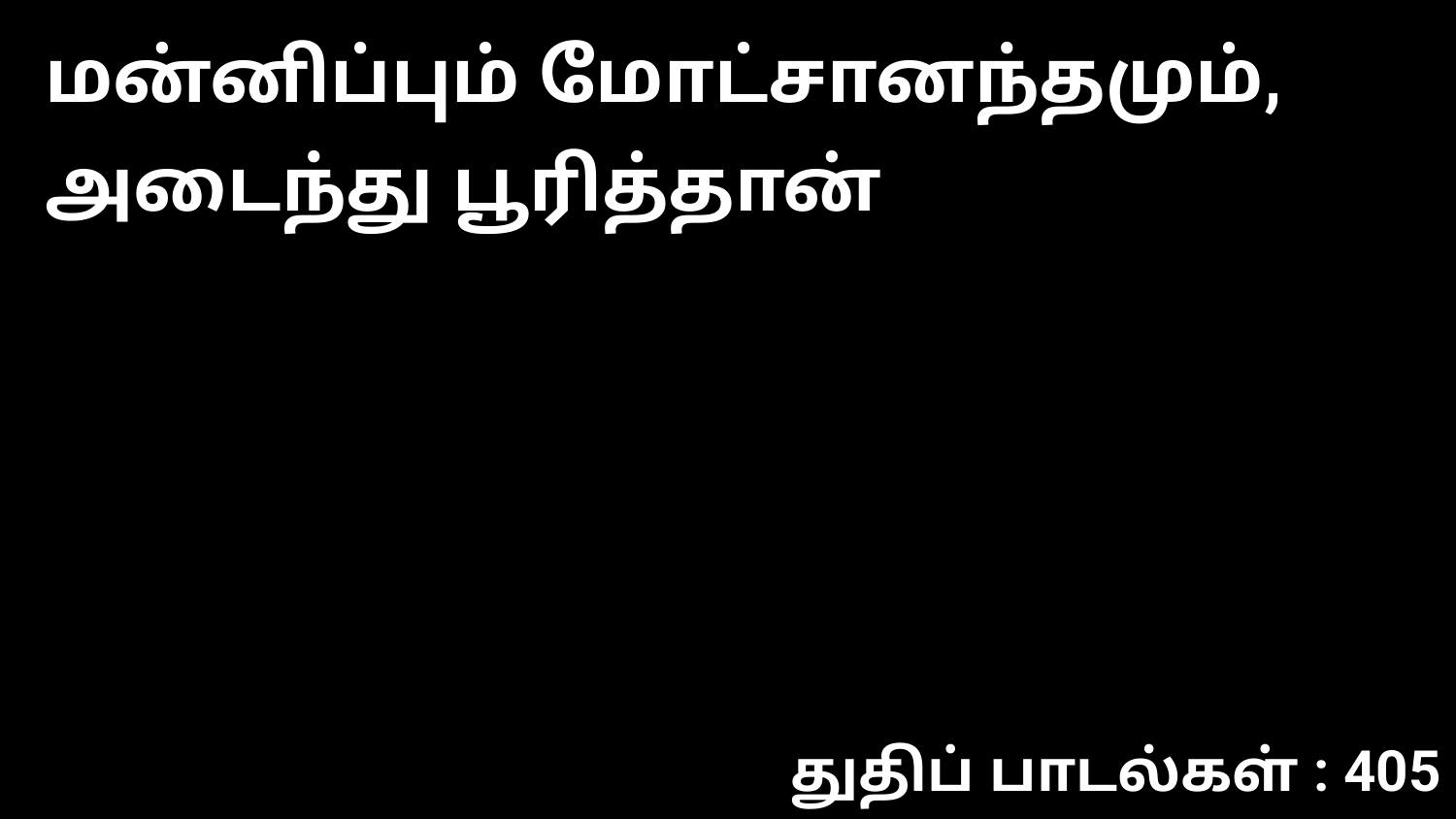

மன்னிப்பும் மோட்சானந்தமும், அடைந்து பூரித்தான்
துதிப் பாடல்கள் : 405